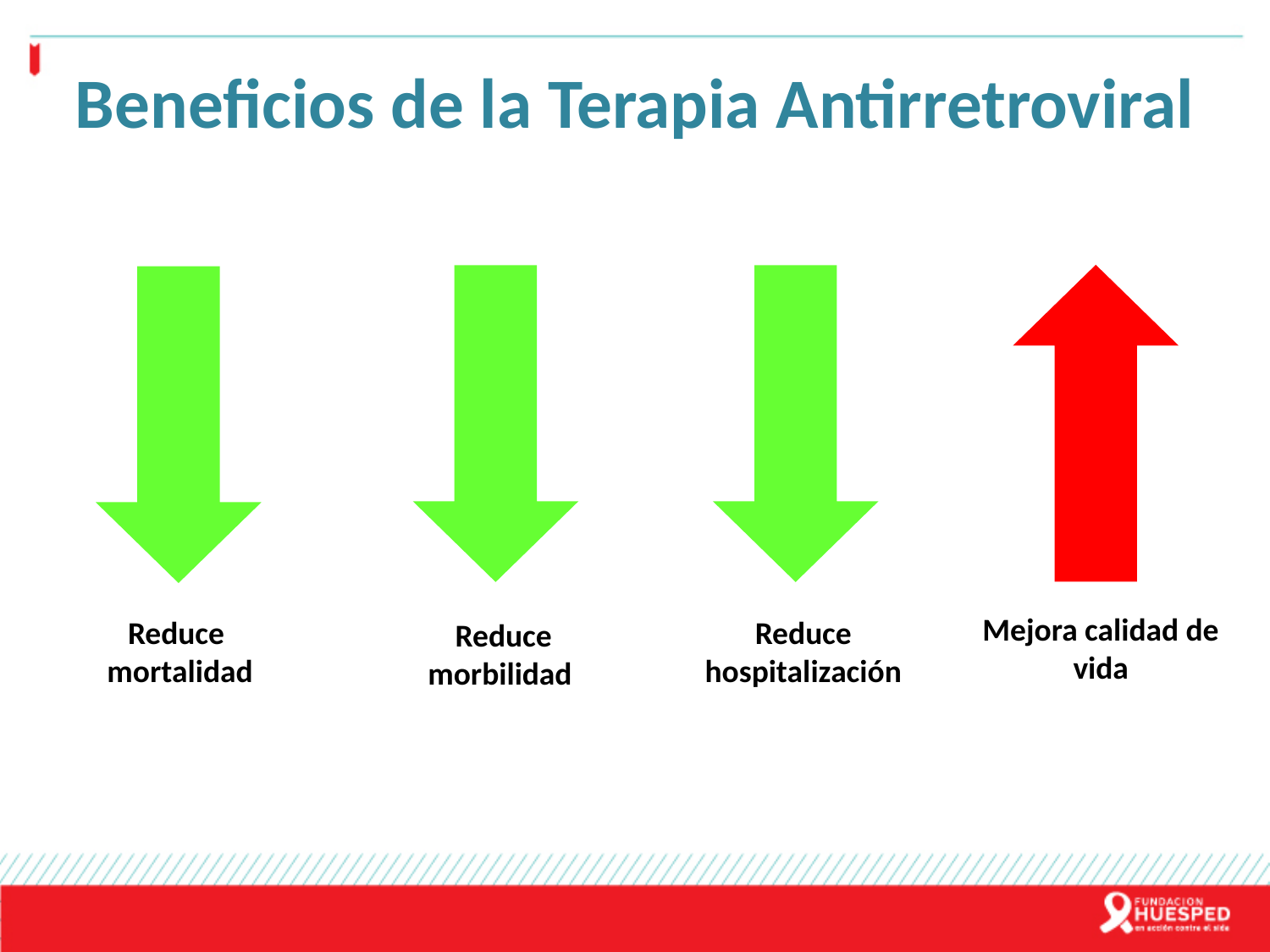

# Beneficios de la Terapia Antirretroviral

Mejora calidad de vida
Reduce
mortalidad
Reduce
hospitalización
 Reduce
morbilidad